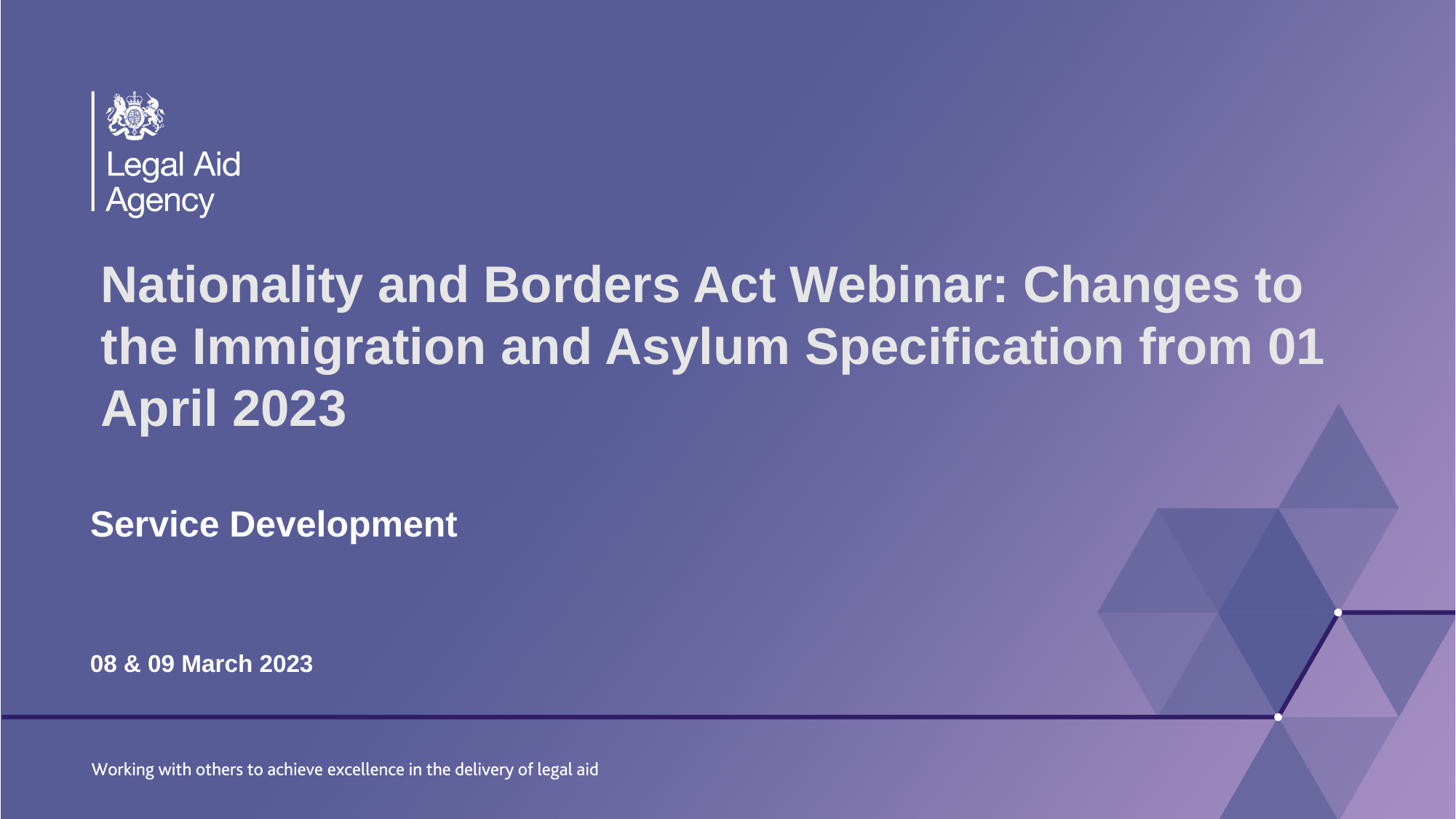

Nationality and Borders Act Webinar: Changes to the Immigration and Asylum Specification from 01 April 2023
Service Development
08 & 09 March 2023